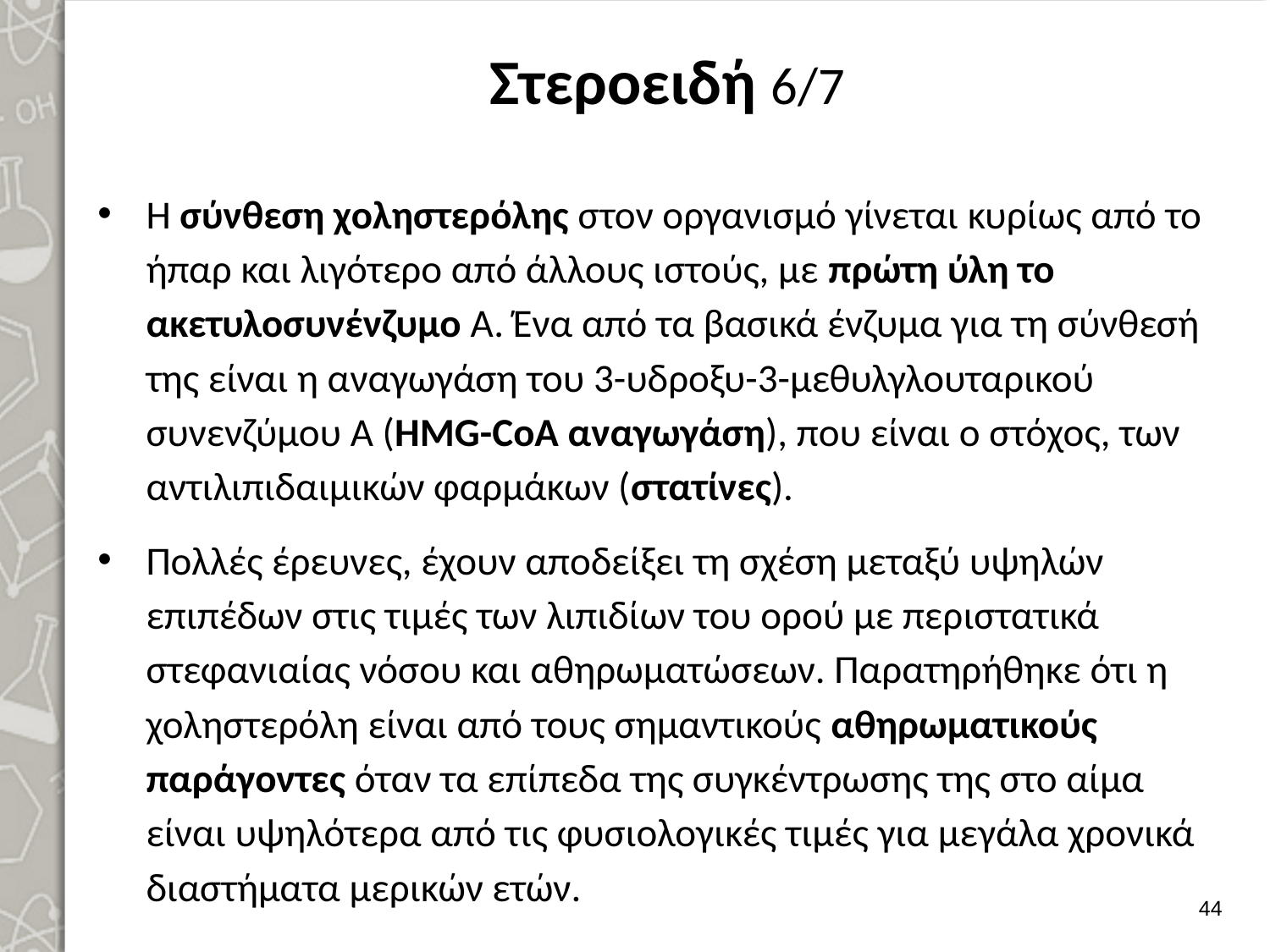

# Στεροειδή 6/7
Η σύνθεση χοληστερόλης στον οργανισμό γίνεται κυρίως από το ήπαρ και λιγότερο από άλλους ιστούς, με πρώτη ύλη το ακετυλοσυνένζυμο Α. Ένα από τα βασικά ένζυμα για τη σύνθεσή της είναι η αναγωγάση του 3-υδροξυ-3-μεθυλγλουταρικού συνενζύμου Α (HMG-CoA αναγωγάση), που είναι ο στόχος, των αντιλιπιδαιμικών φαρμάκων (στατίνες).
Πολλές έρευνες, έχουν αποδείξει τη σχέση μεταξύ υψηλών επιπέδων στις τιμές των λιπιδίων του ορού με περιστατικά στεφανιαίας νόσου και αθηρωματώσεων. Παρατηρήθηκε ότι η χοληστερόλη είναι από τους σημαντικούς αθηρωματικούς παράγοντες όταν τα επίπεδα της συγκέντρωσης της στο αίμα είναι υψηλότερα από τις φυσιολογικές τιμές για μεγάλα χρονικά διαστήματα μερικών ετών.
44